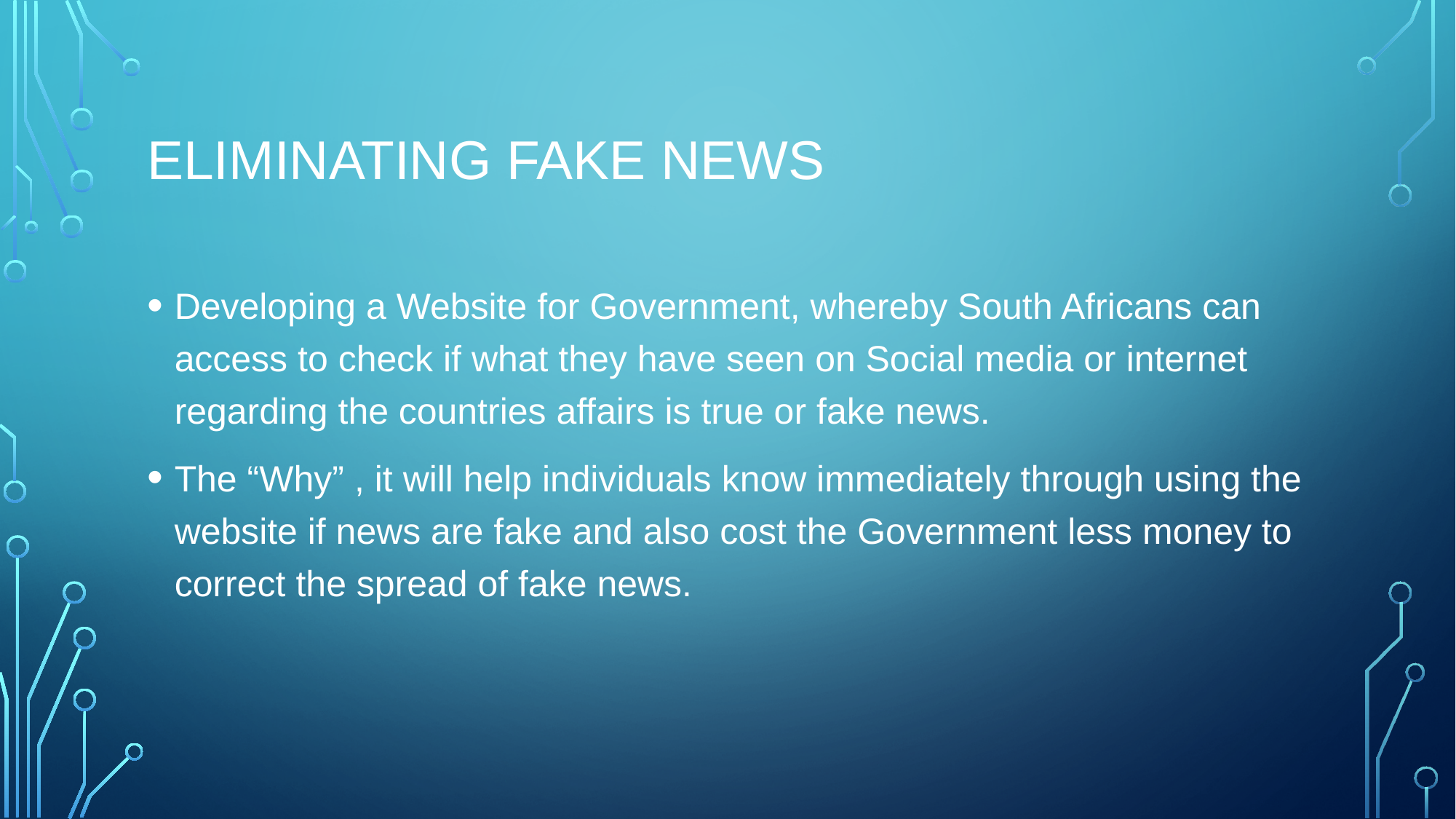

# Eliminating Fake news
Developing a Website for Government, whereby South Africans can access to check if what they have seen on Social media or internet regarding the countries affairs is true or fake news.
The “Why” , it will help individuals know immediately through using the website if news are fake and also cost the Government less money to correct the spread of fake news.